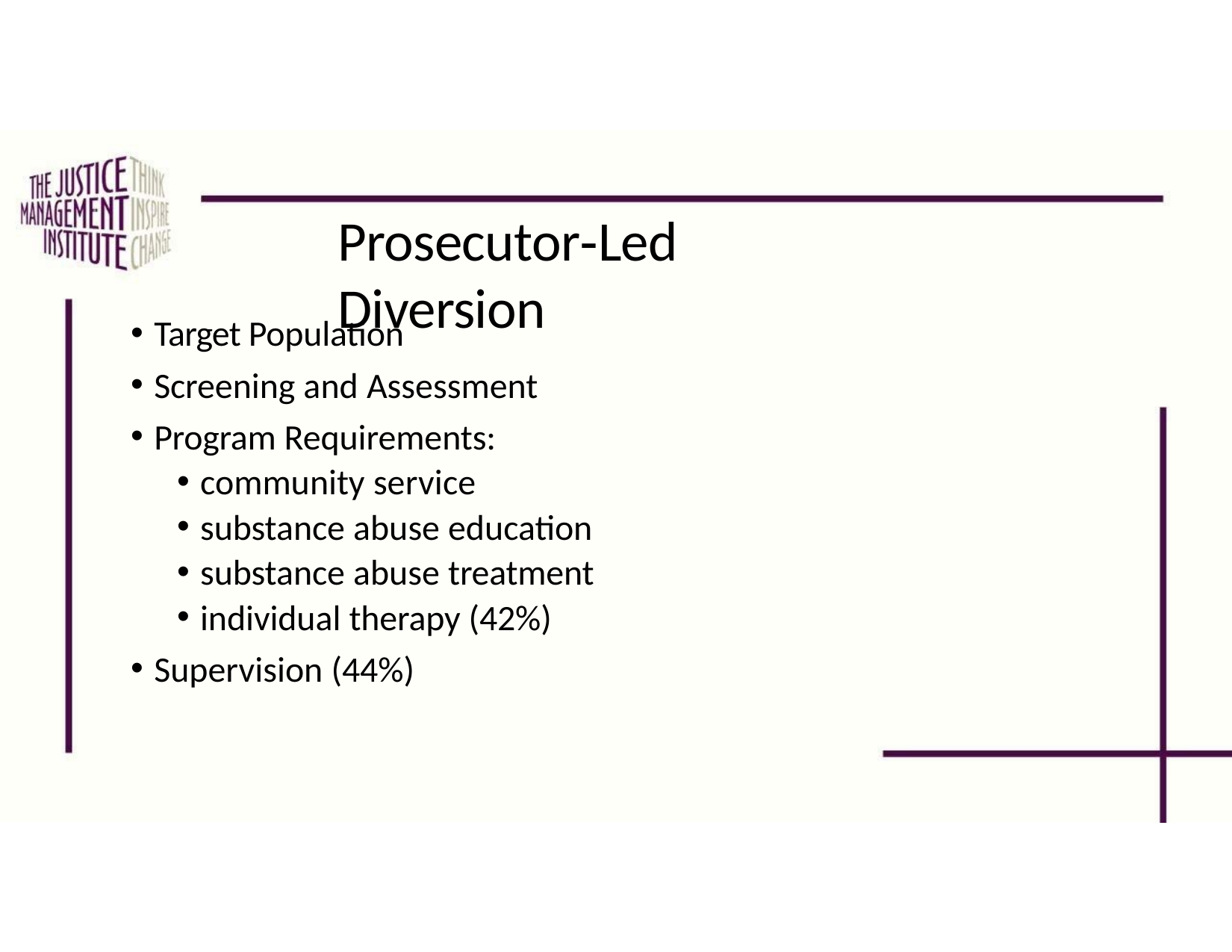

# Prosecutor‐Led Diversion
Target Population
Screening and Assessment
Program Requirements:
community service
substance abuse education
substance abuse treatment
individual therapy (42%)
Supervision (44%)